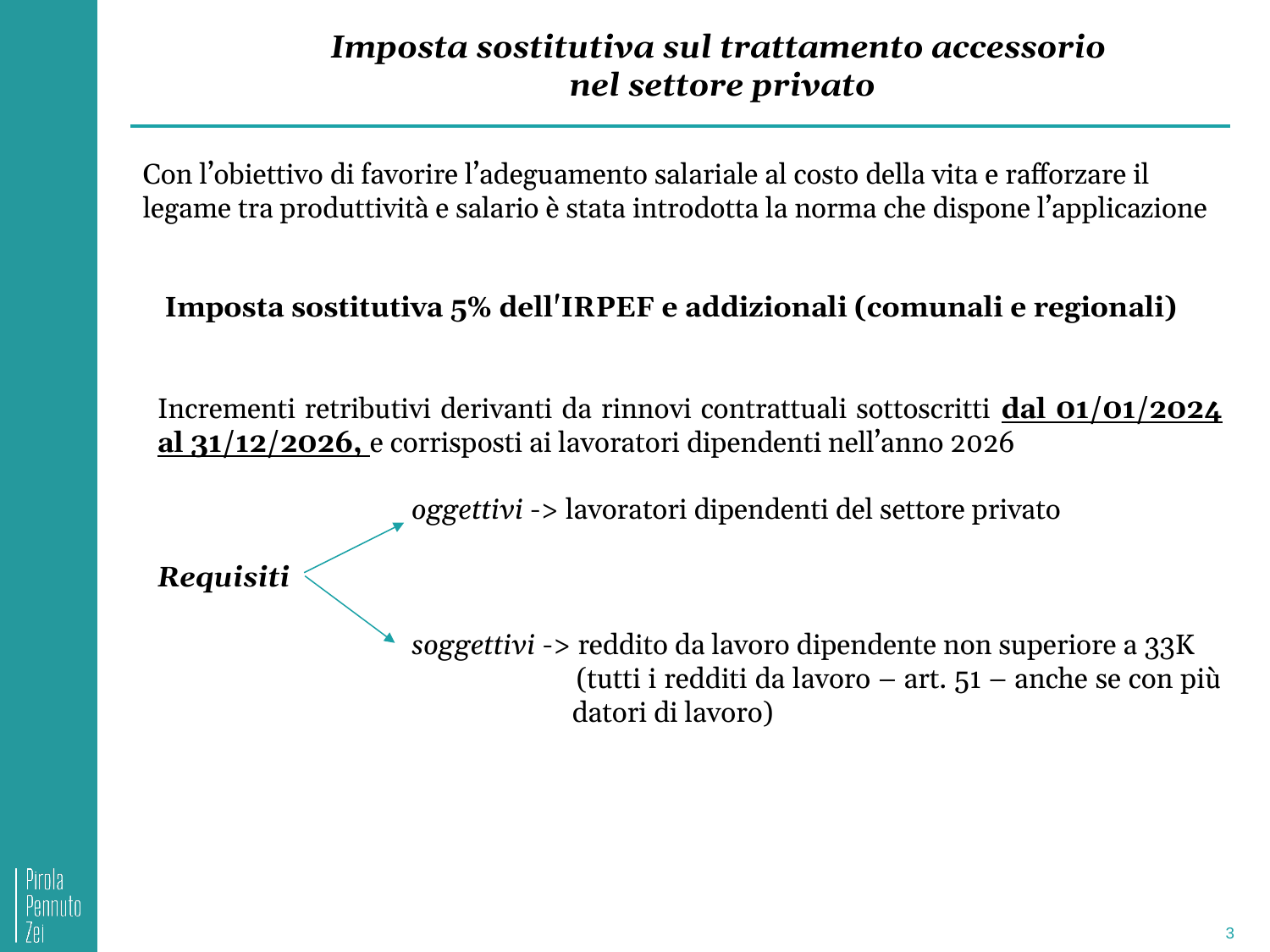

Imposta sostitutiva sul trattamento accessorio
nel settore privato
Con l’obiettivo di favorire l’adeguamento salariale al costo della vita e rafforzare il legame tra produttività e salario è stata introdotta la norma che dispone l’applicazione
 Imposta sostitutiva 5% dell'IRPEF e addizionali (comunali e regionali)

Incrementi retributivi derivanti da rinnovi contrattuali sottoscritti dal 01/01/2024 al 31/12/2026, e corrisposti ai lavoratori dipendenti nell’anno 2026

		oggettivi -> lavoratori dipendenti del settore privato

Requisiti

		soggettivi -> reddito da lavoro dipendente non superiore a 33K
			     (tutti i redditi da lavoro – art. 51 – anche se con più 		 	     datori di lavoro)
3